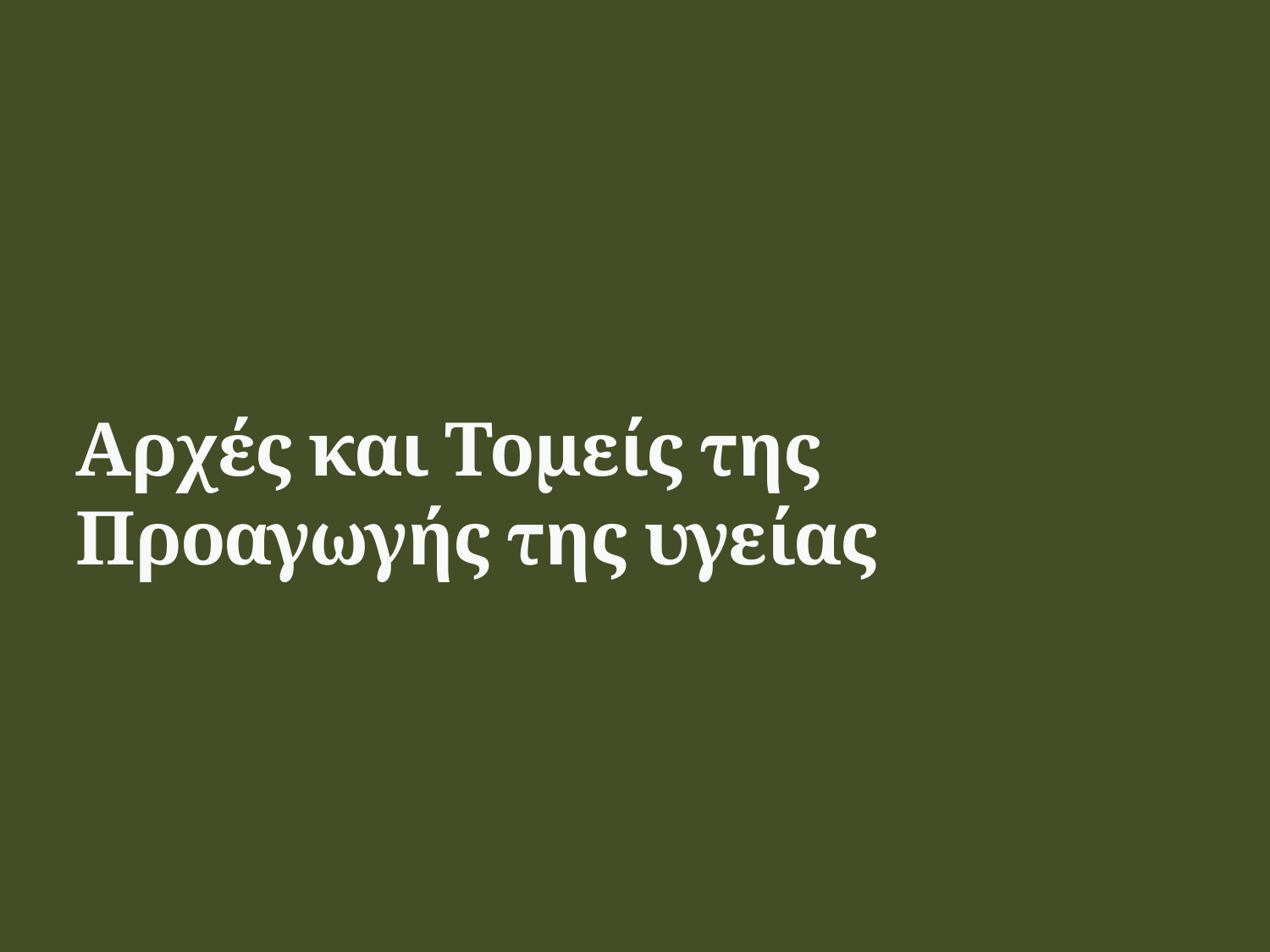

# Αρχές και Τομείς της Προαγωγής της υγείας